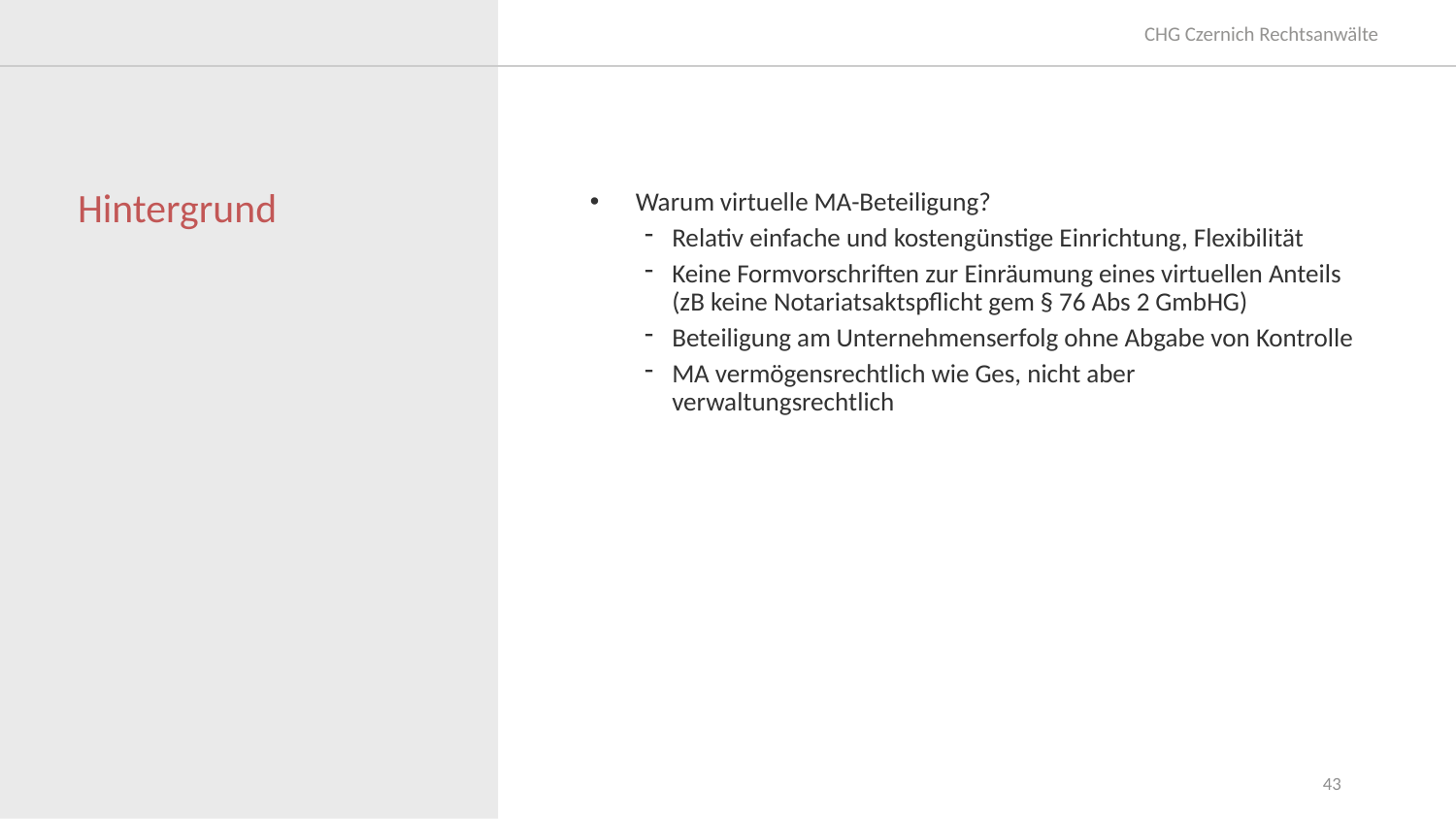

# Hintergrund
Warum virtuelle MA-Beteiligung?
Relativ einfache und kostengünstige Einrichtung, Flexibilität
Keine Formvorschriften zur Einräumung eines virtuellen Anteils
(zB keine Notariatsaktspflicht gem § 76 Abs 2 GmbHG)
Beteiligung am Unternehmenserfolg ohne Abgabe von Kontrolle
MA vermögensrechtlich wie Ges, nicht aber verwaltungsrechtlich

43